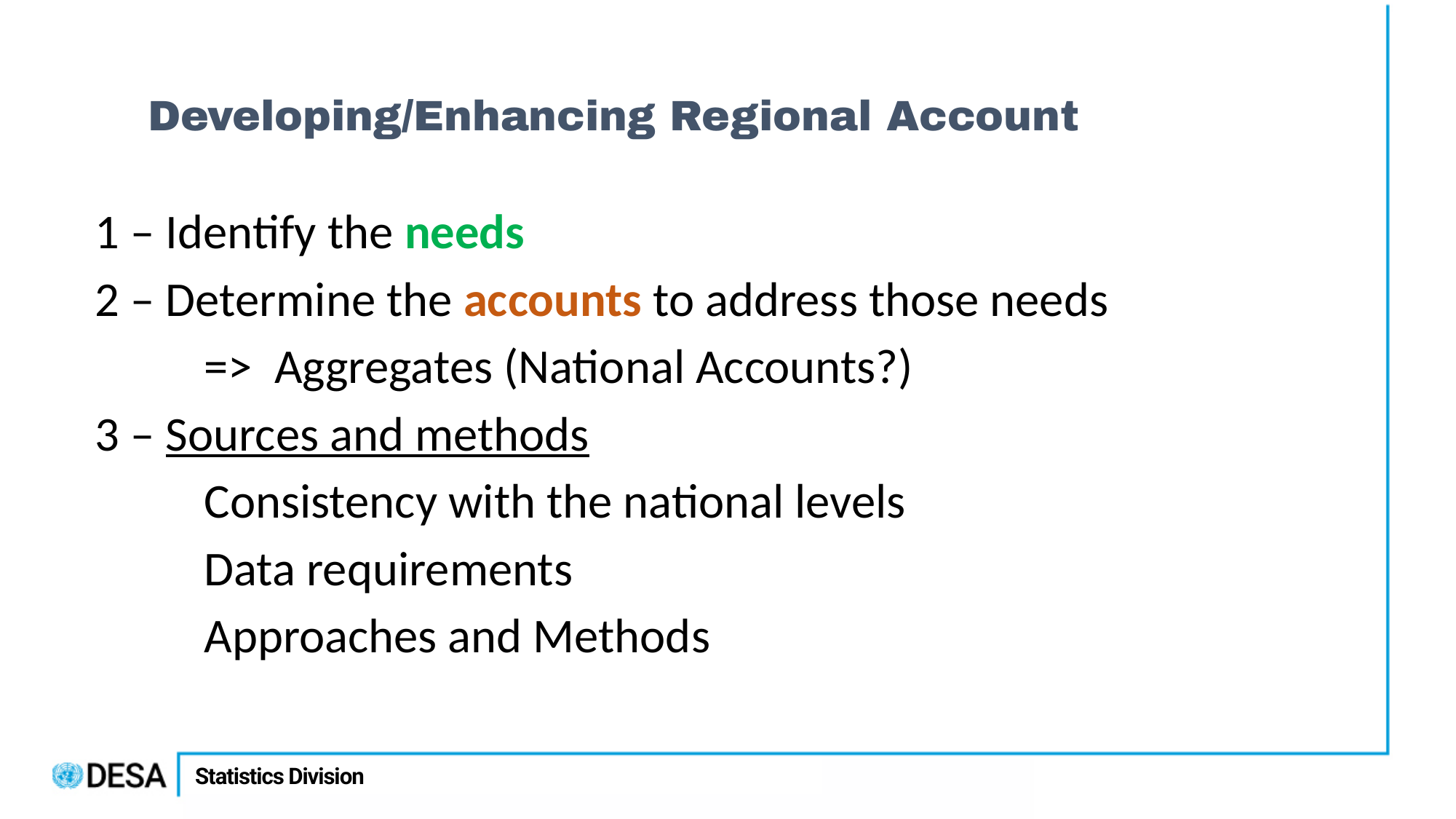

# Developing/Enhancing Regional Account
1 – Identify the needs
2 – Determine the accounts to address those needs
	=>  Aggregates (National Accounts?)
3 – Sources and methods
	Consistency with the national levels
	Data requirements
	Approaches and Methods